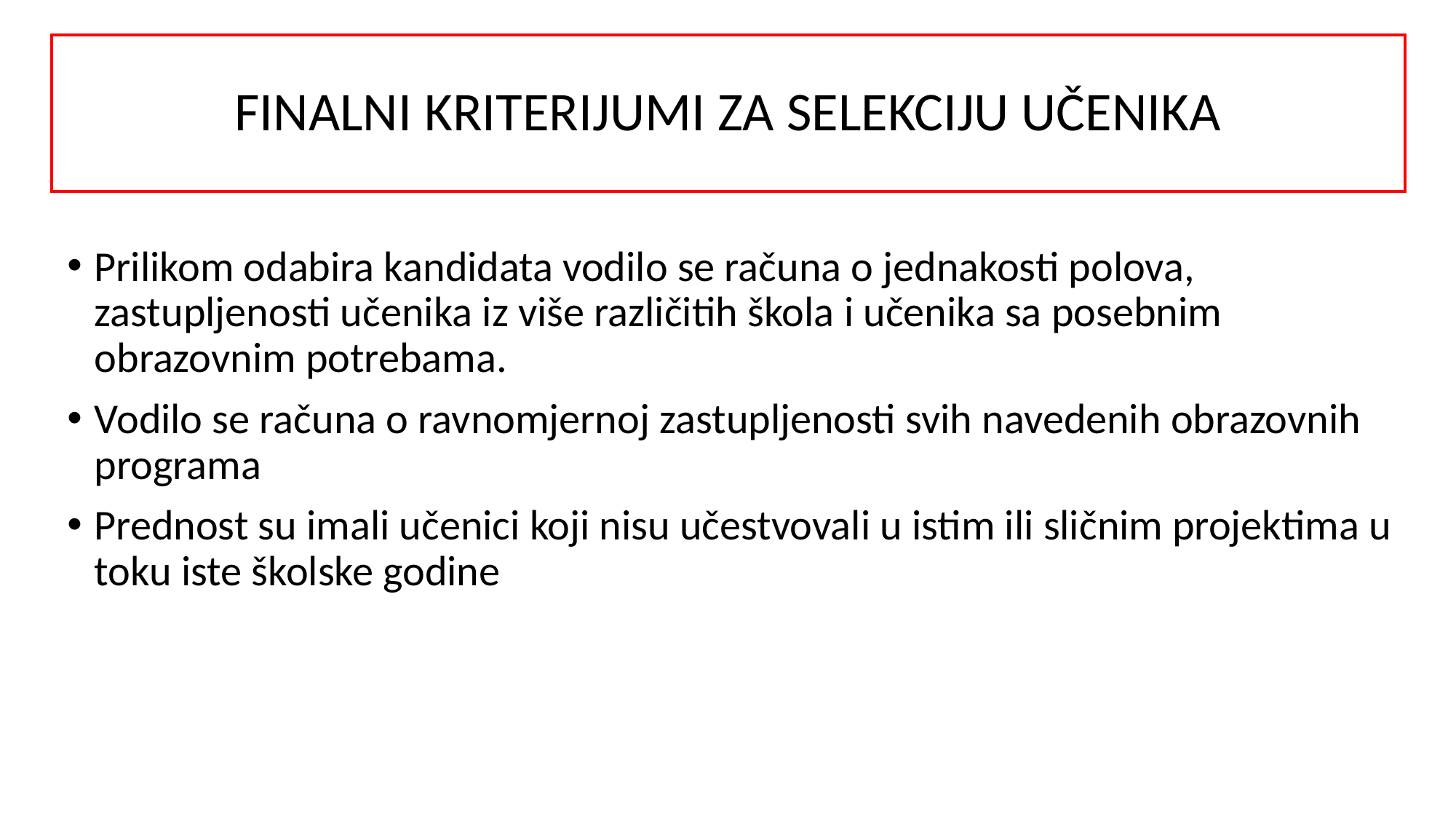

# FINALNI KRITERIJUMI ZA SELEKCIJU UČENIKA
Prilikom odabira kandidata vodilo se računa o jednakosti polova, zastupljenosti učenika iz više različitih škola i učenika sa posebnim obrazovnim potrebama.
Vodilo se računa o ravnomjernoj zastupljenosti svih navedenih obrazovnih programa
Prednost su imali učenici koji nisu učestvovali u istim ili sličnim projektima u toku iste školske godine